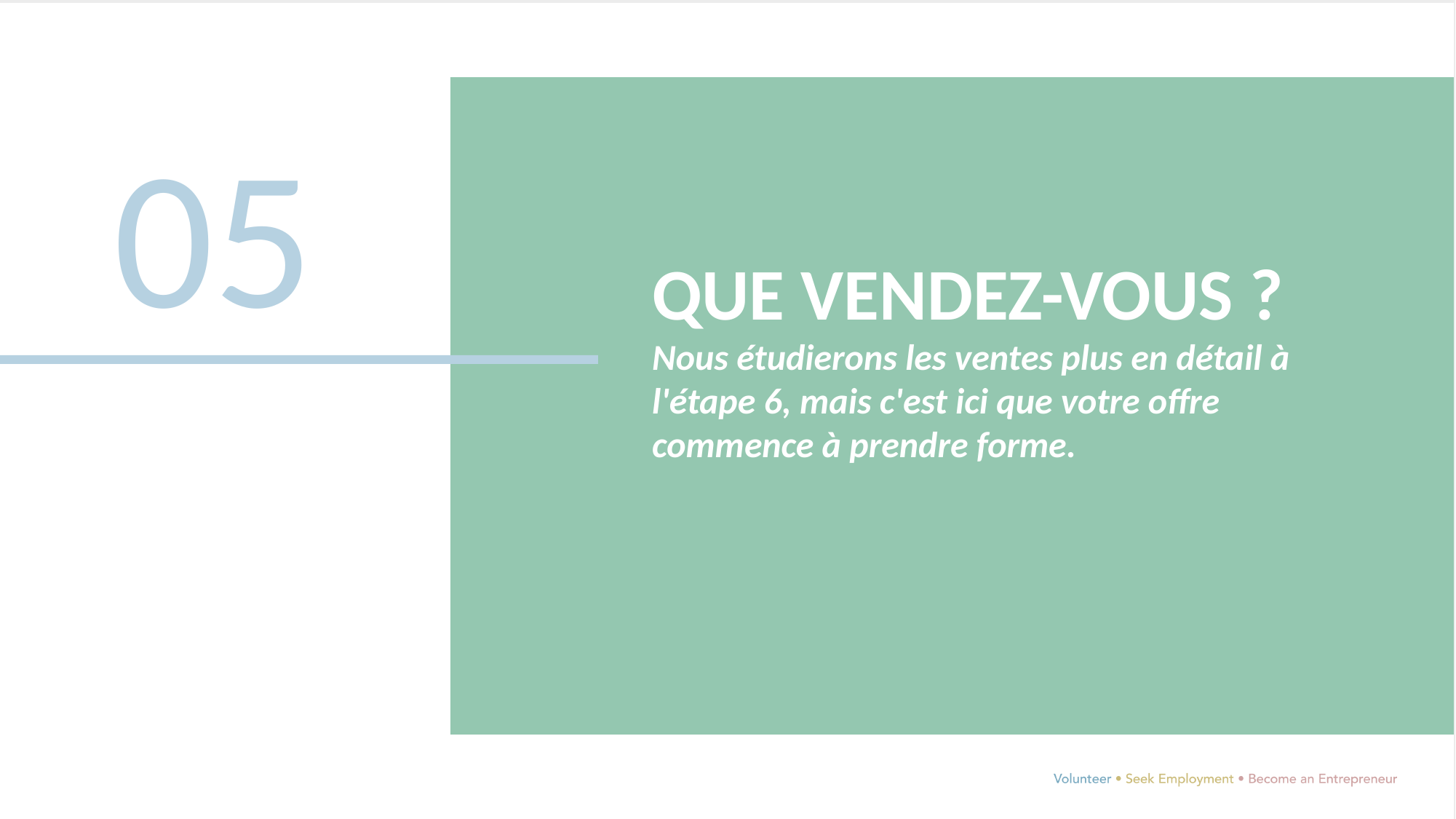

05
QUE VENDEZ-VOUS ?
Nous étudierons les ventes plus en détail à l'étape 6, mais c'est ici que votre offre commence à prendre forme.